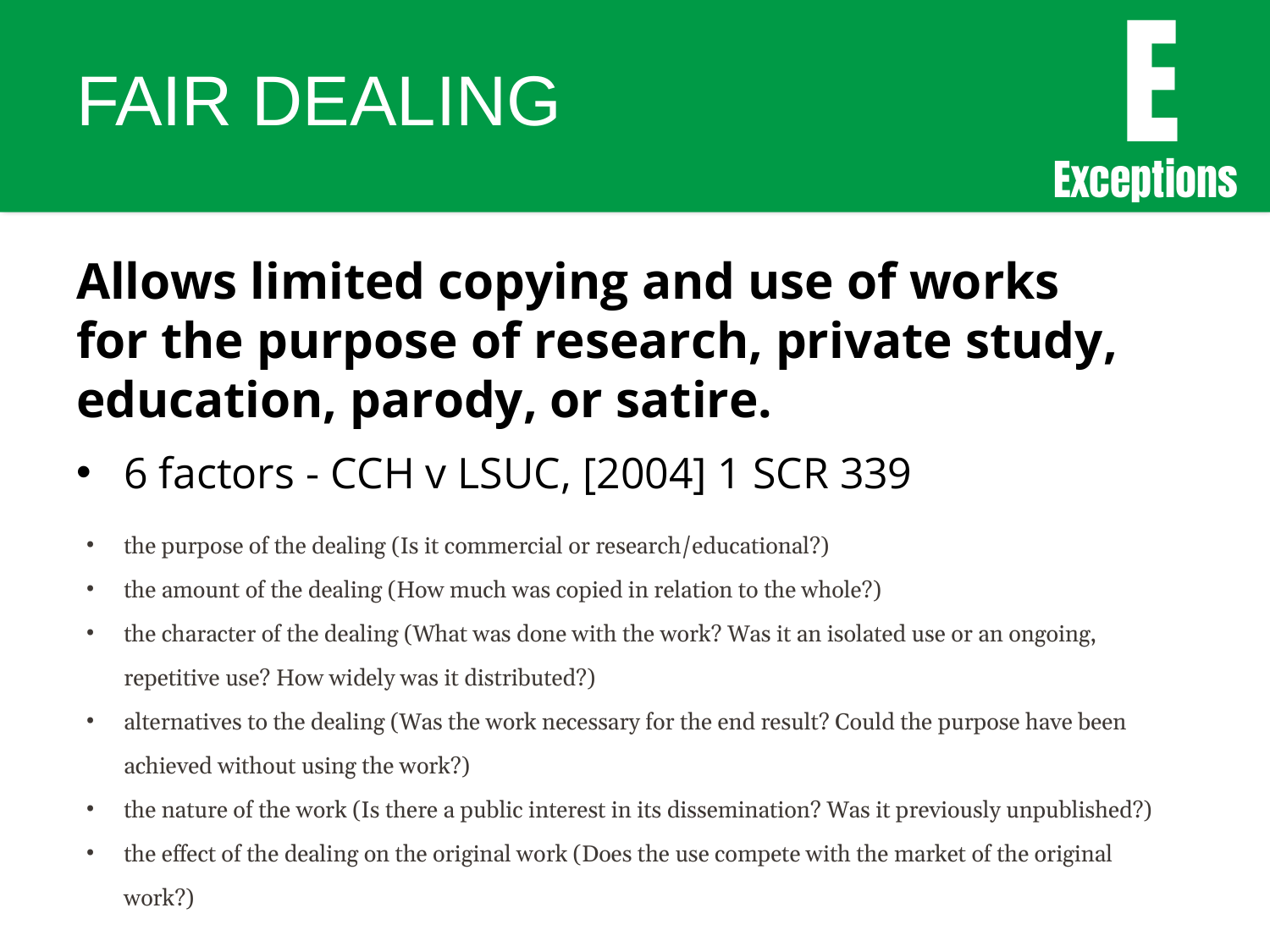

# FAIR DEALING
E
Exceptions

Allows limited copying and use of works
for the purpose of research, private study, education, parody, or satire.
6 factors - CCH v LSUC, [2004] 1 SCR 339
the purpose of the dealing (Is it commercial or research/educational?)
the amount of the dealing (How much was copied in relation to the whole?)
the character of the dealing (What was done with the work? Was it an isolated use or an ongoing, repetitive use? How widely was it distributed?)
alternatives to the dealing (Was the work necessary for the end result? Could the purpose have been achieved without using the work?)
the nature of the work (Is there a public interest in its dissemination? Was it previously unpublished?)
the effect of the dealing on the original work (Does the use compete with the market of the original work?)